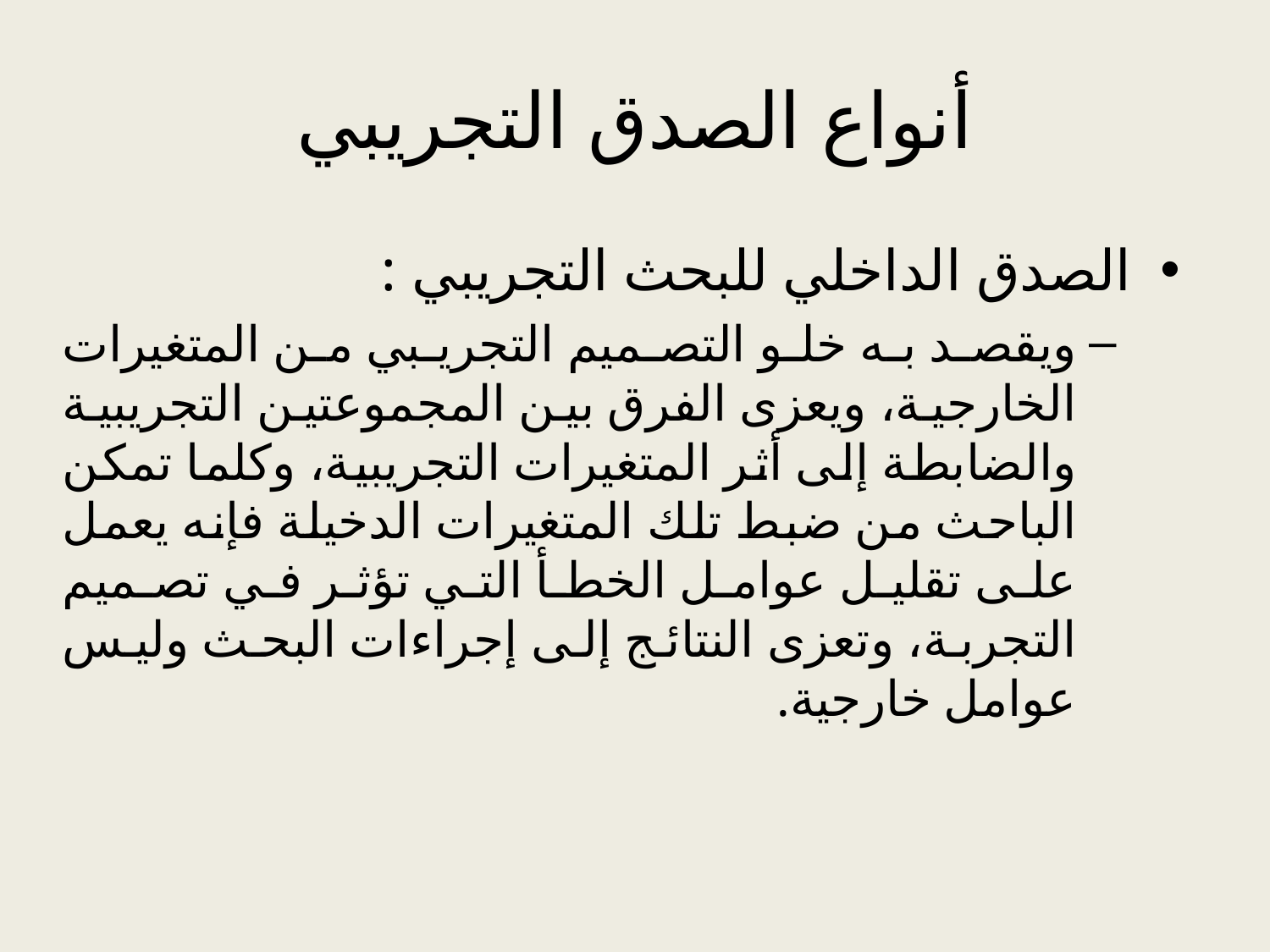

# أنواع الصدق التجريبي
الصدق الداخلي للبحث التجريبي :
ويقصد به خلو التصميم التجريبي من المتغيرات الخارجية، ويعزى الفرق بين المجموعتين التجريبية والضابطة إلى أثر المتغيرات التجريبية، وكلما تمكن الباحث من ضبط تلك المتغيرات الدخيلة فإنه يعمل على تقليل عوامل الخطأ التي تؤثر في تصميم التجربة، وتعزى النتائج إلى إجراءات البحث وليس عوامل خارجية.